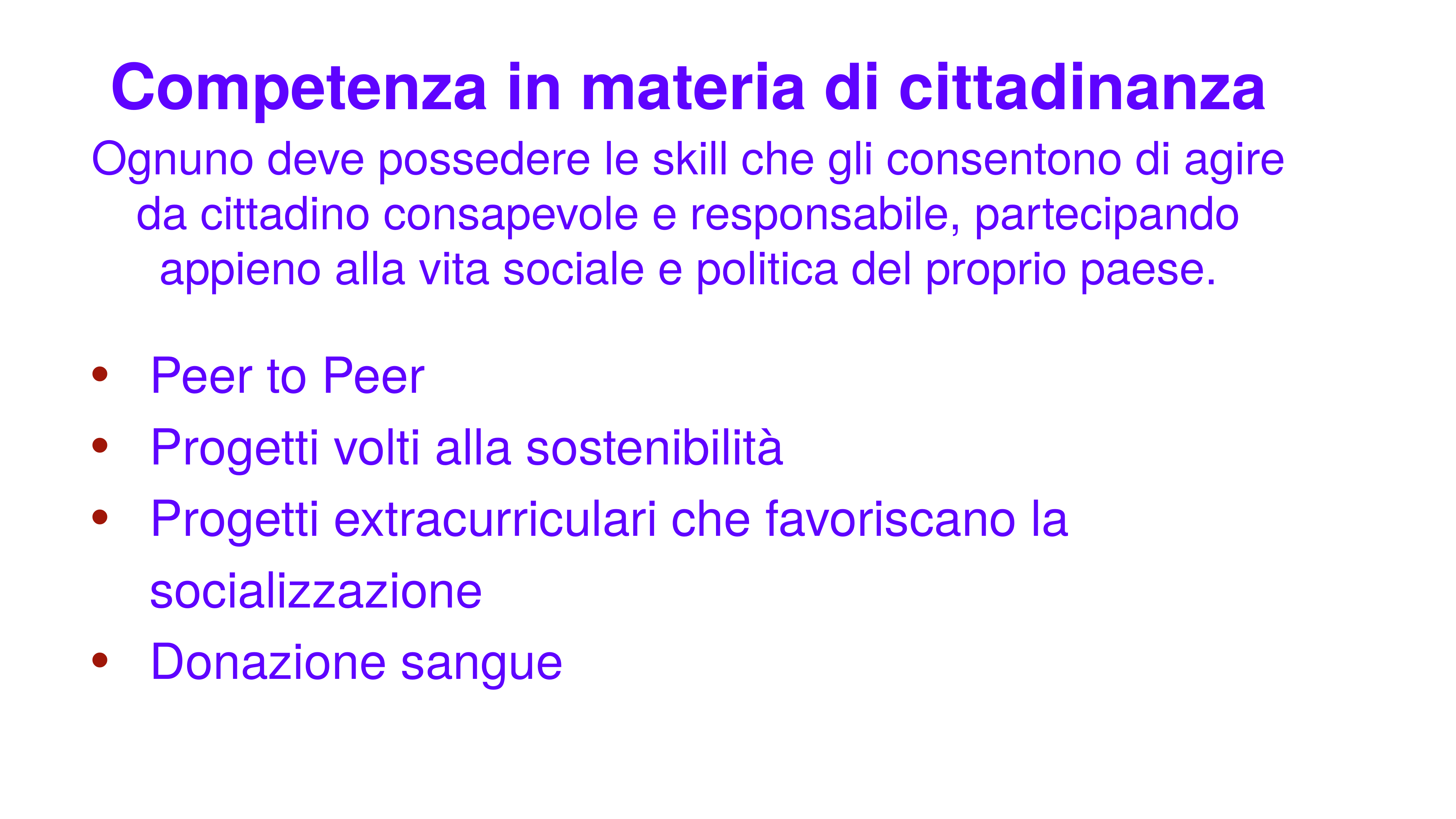

Competenza in materia di cittadinanza
Ognuno deve possedere le skill che gli consentono di agire da cittadino consapevole e responsabile, partecipando appieno alla vita sociale e politica del proprio paese.
Peer to Peer
Progetti volti alla sostenibilità
Progetti extracurriculari che favoriscano la socializzazione
Donazione sangue